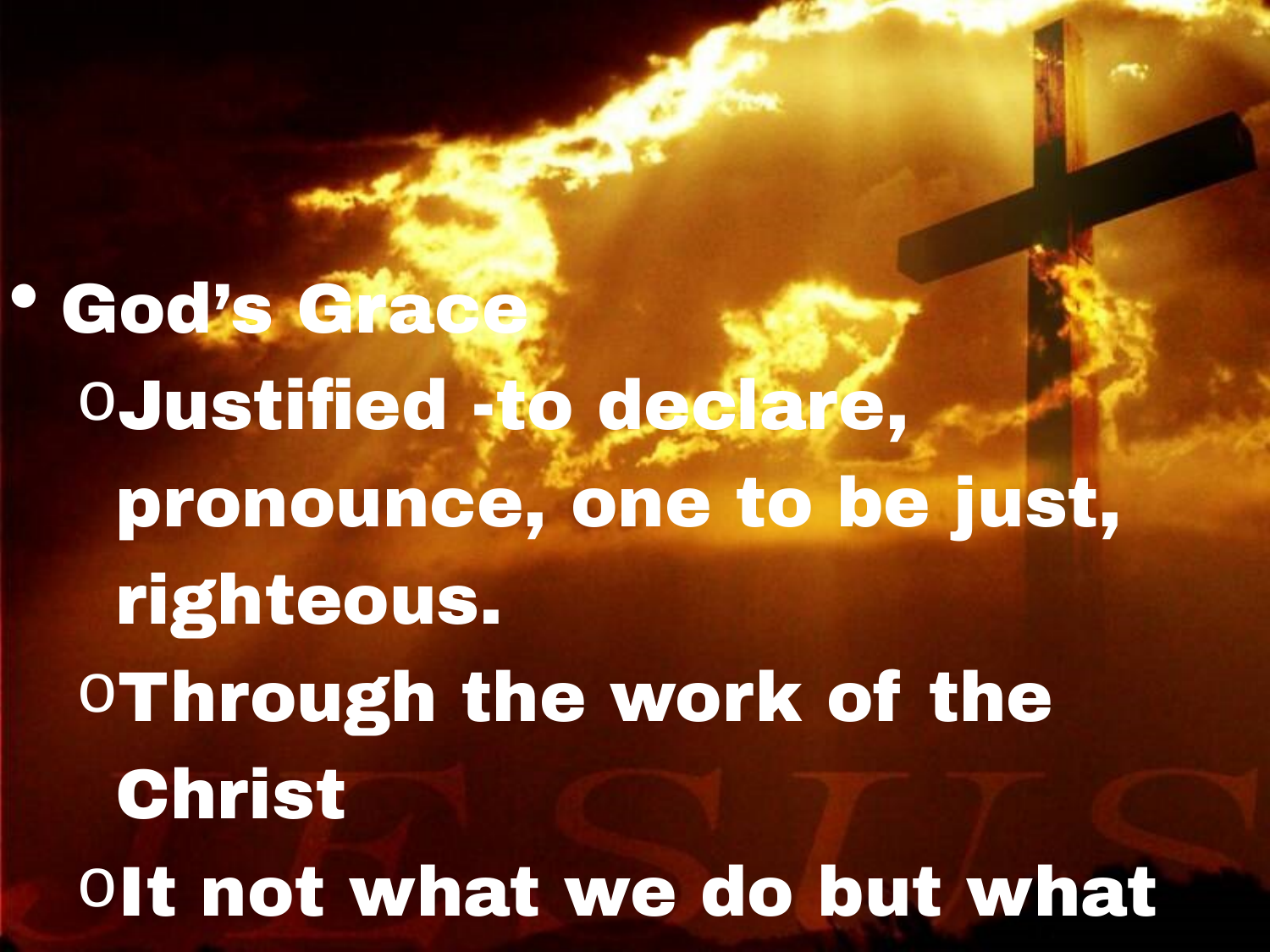

God’s Grace
Justified -to declare, pronounce, one to be just, righteous.
Through the work of the Christ
It not what we do but what He DID